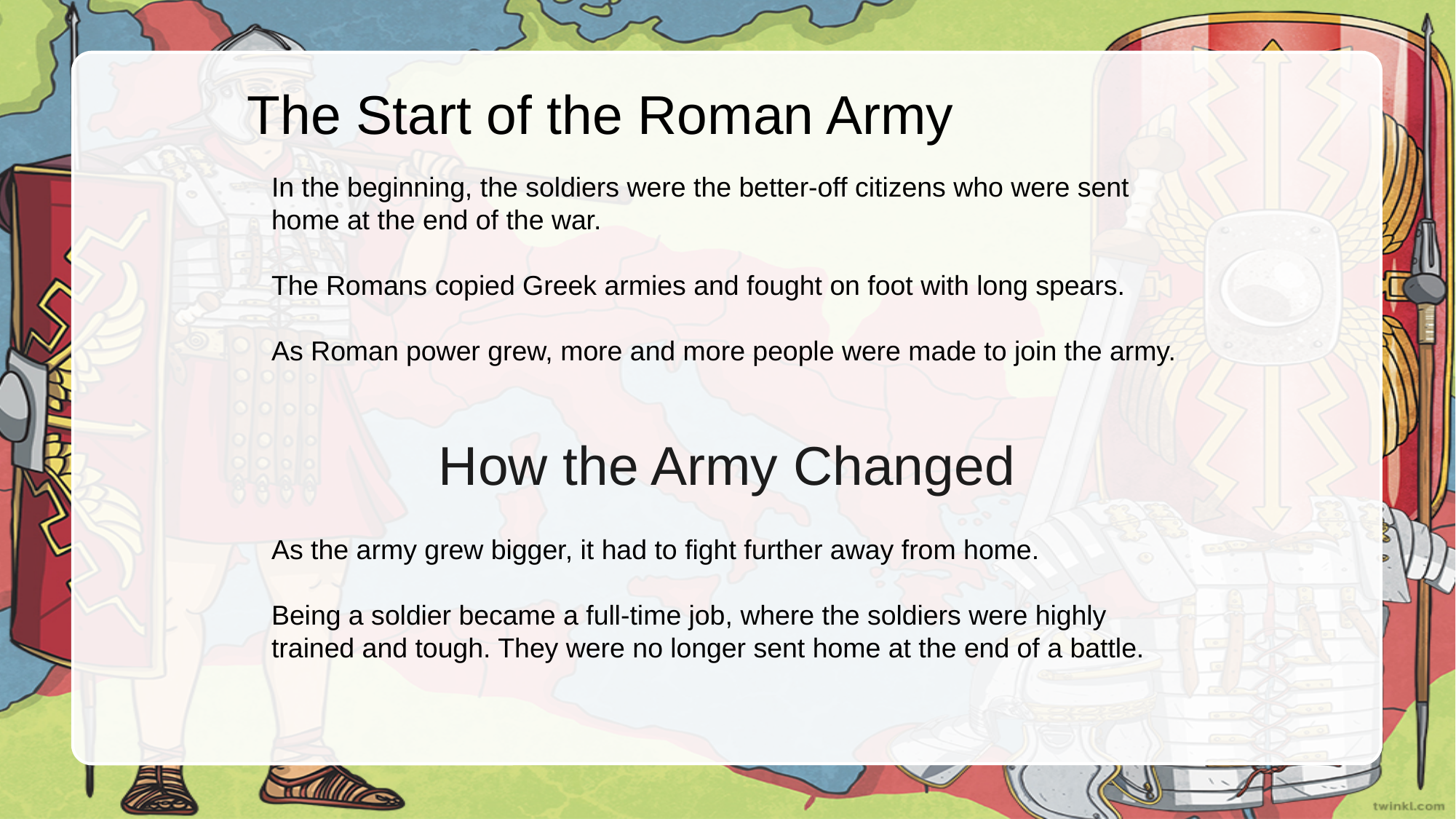

# The Start of the Roman Army
In the beginning, the soldiers were the better-off citizens who were sent home at the end of the war.

The Romans copied Greek armies and fought on foot with long spears.

As Roman power grew, more and more people were made to join the army.
How the Army Changed
As the army grew bigger, it had to fight further away from home.

Being a soldier became a full-time job, where the soldiers were highly trained and tough. They were no longer sent home at the end of a battle.